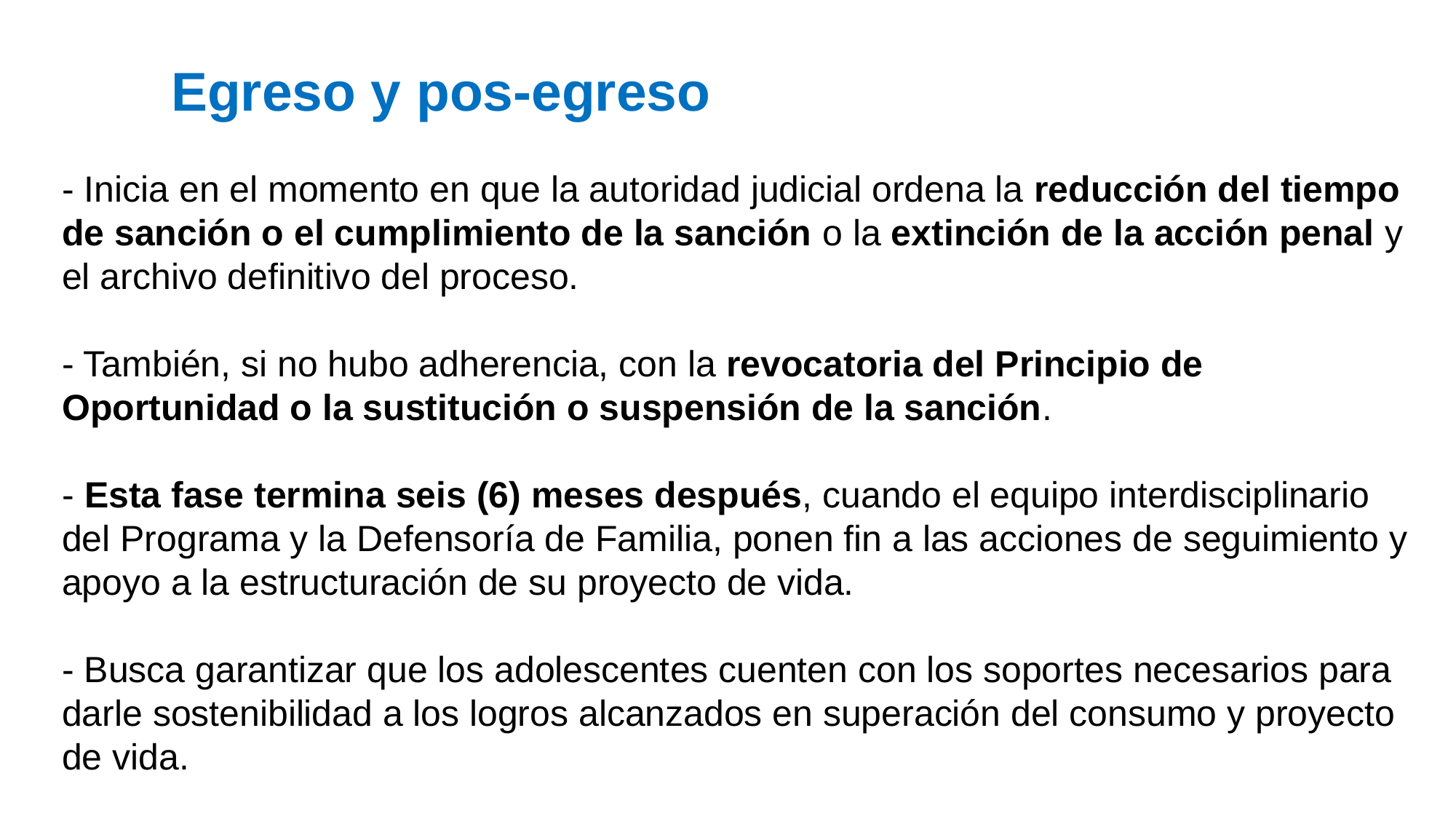

Egreso y pos-egreso

- Inicia en el momento en que la autoridad judicial ordena la reducción del tiempo de sanción o el cumplimiento de la sanción o la extinción de la acción penal y el archivo definitivo del proceso.

- También, si no hubo adherencia, con la revocatoria del Principio de Oportunidad o la sustitución o suspensión de la sanción.

- Esta fase termina seis (6) meses después, cuando el equipo interdisciplinario del Programa y la Defensoría de Familia, ponen fin a las acciones de seguimiento y apoyo a la estructuración de su proyecto de vida.

- Busca garantizar que los adolescentes cuenten con los soportes necesarios para darle sostenibilidad a los logros alcanzados en superación del consumo y proyecto de vida.